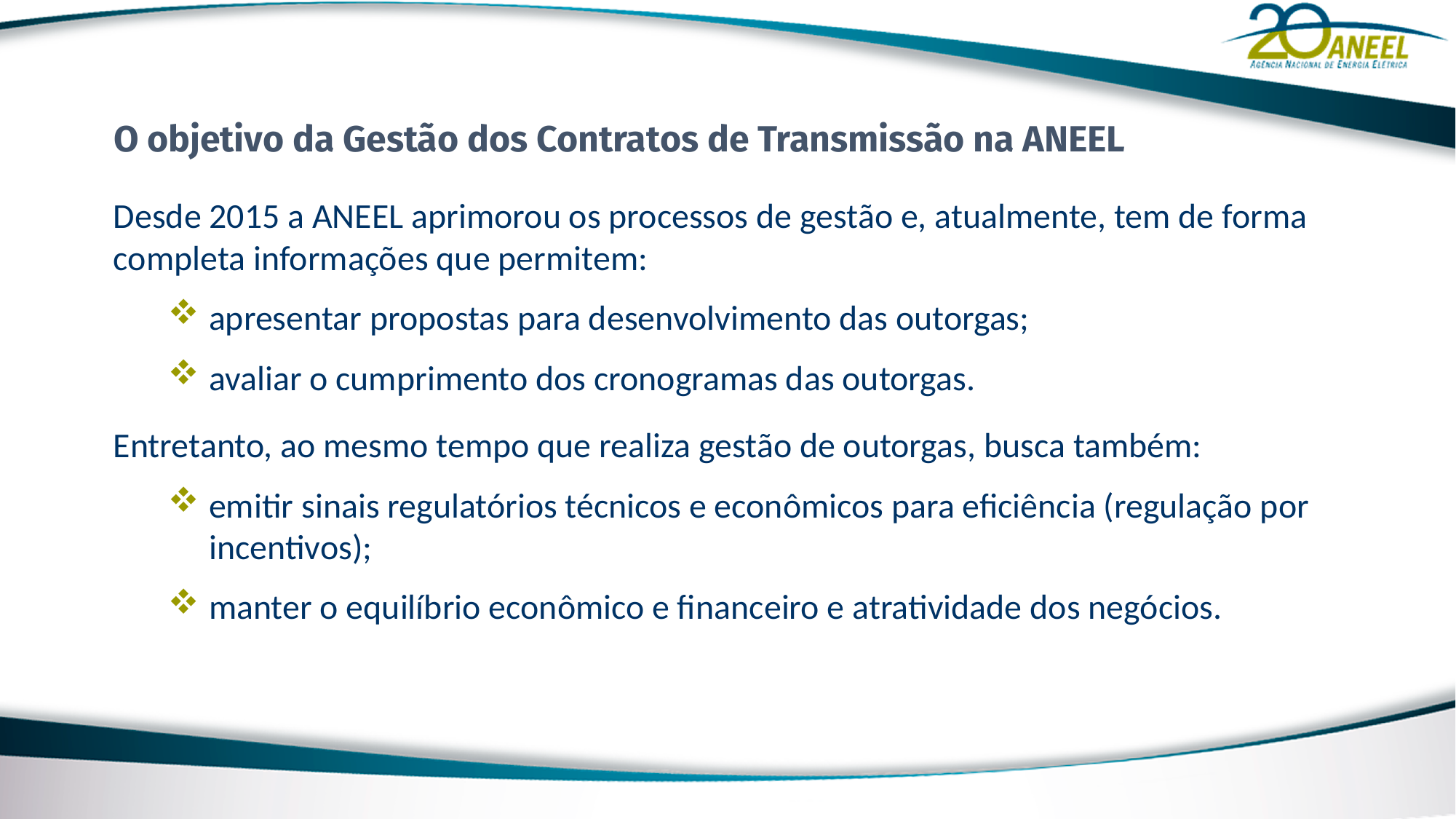

O objetivo da Gestão dos Contratos de Transmissão na ANEEL
Desde 2015 a ANEEL aprimorou os processos de gestão e, atualmente, tem de forma completa informações que permitem:
apresentar propostas para desenvolvimento das outorgas;
avaliar o cumprimento dos cronogramas das outorgas.
Entretanto, ao mesmo tempo que realiza gestão de outorgas, busca também:
emitir sinais regulatórios técnicos e econômicos para eficiência (regulação por incentivos);
manter o equilíbrio econômico e financeiro e atratividade dos negócios.